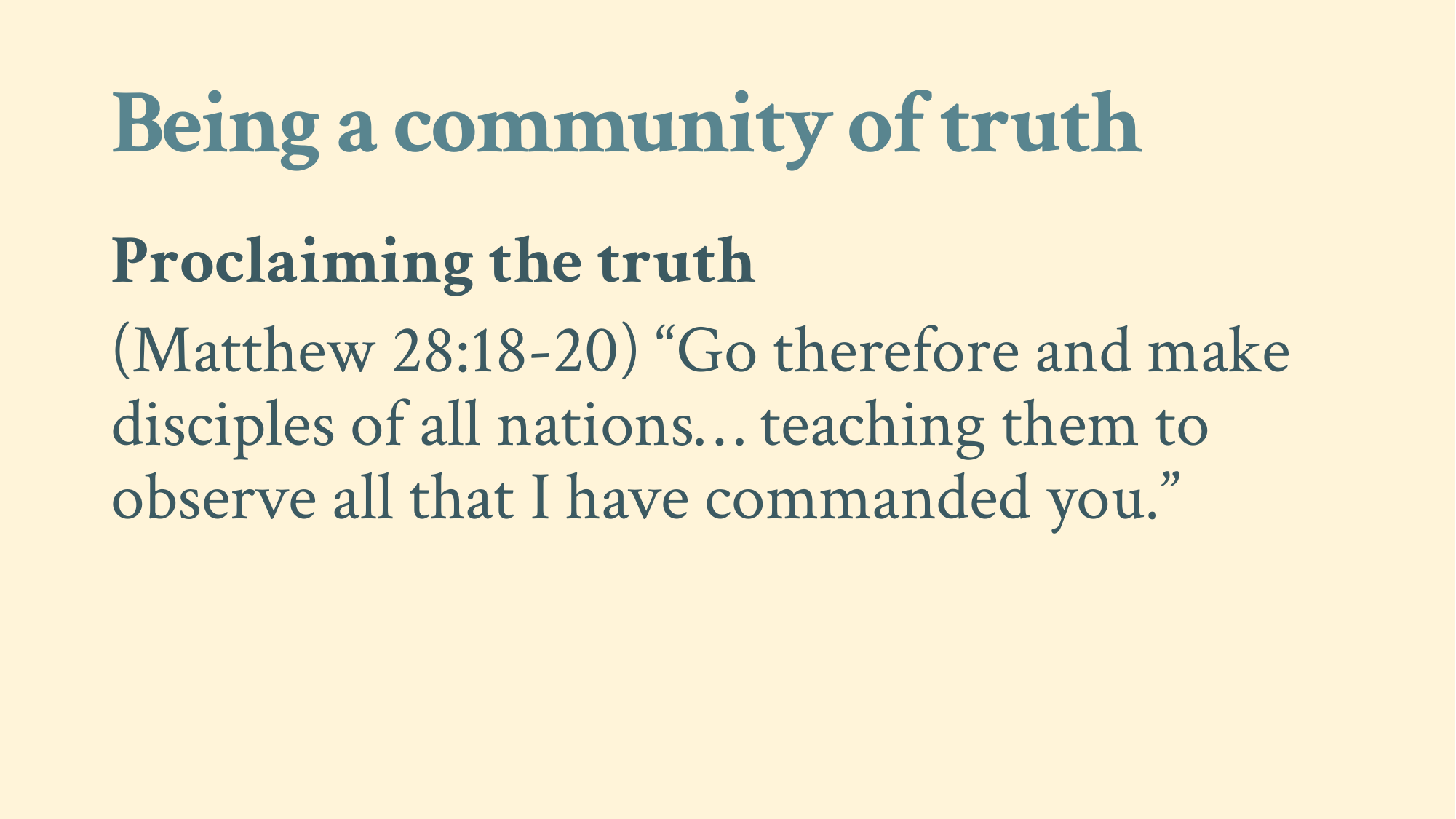

# Being a community of truth
Proclaiming the truth
(Matthew 28:18-20) “Go therefore and make disciples of all nations… teaching them to observe all that I have commanded you.”